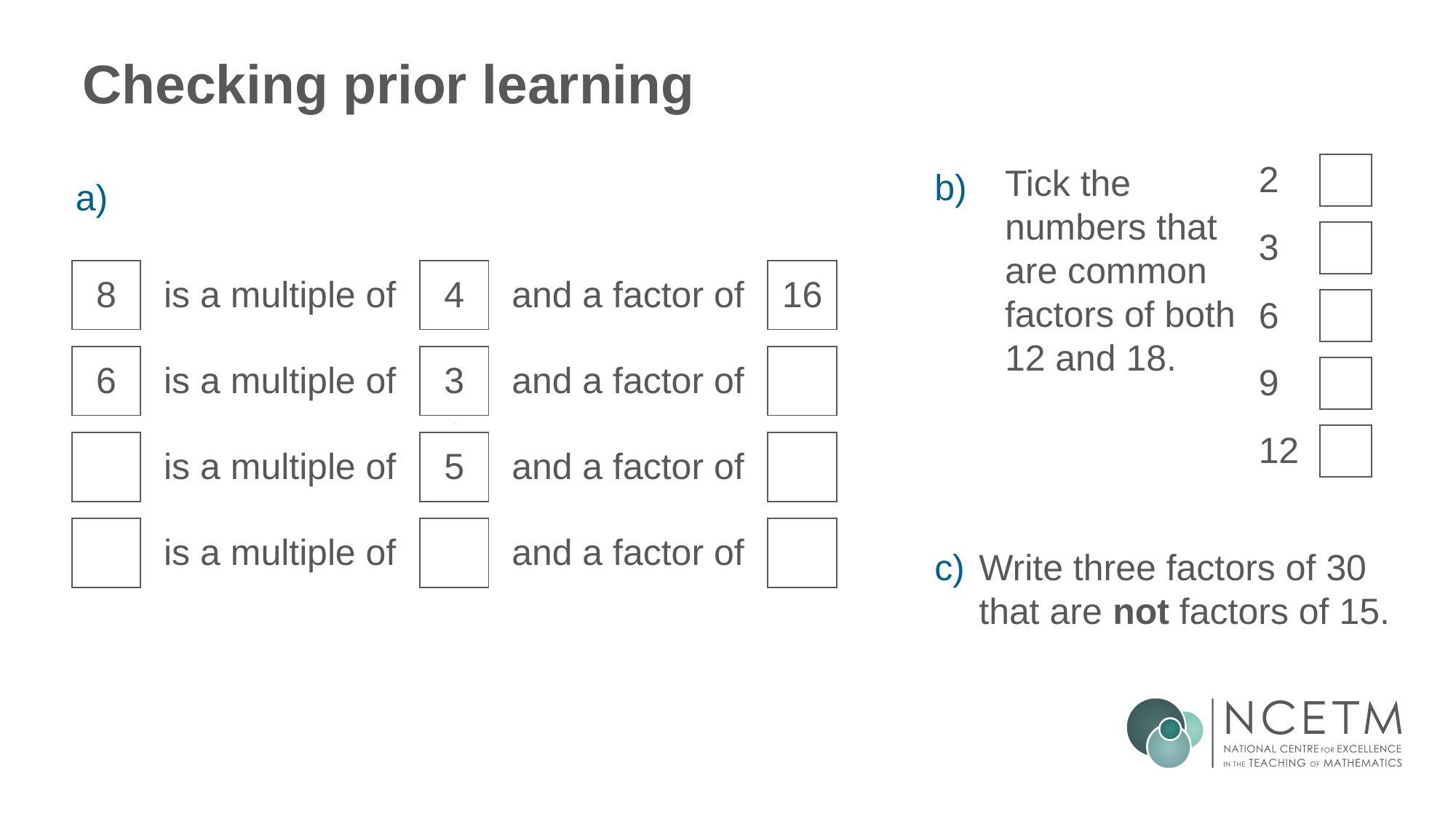

# Checking prior learning
Tick the numbers that are common factors of both 12 and 18.
| 2 |  |
| --- | --- |
|  |  |
| 3 |  |
|  |  |
| 6 |  |
|  |  |
| 9 |  |
|  |  |
| 12 |  |
b)
a)
| 8 | is a multiple of | 4 | and a factor of | 16 |
| --- | --- | --- | --- | --- |
|  |  |  |  |  |
| 6 | is a multiple of | 3 | and a factor of |  |
|  |  | 5 |  |  |
|  | is a multiple of | 5 | and a factor of |  |
|  |  |  |  |  |
|  | is a multiple of |  | and a factor of |  |
c)
Write three factors of 30 that are not factors of 15.